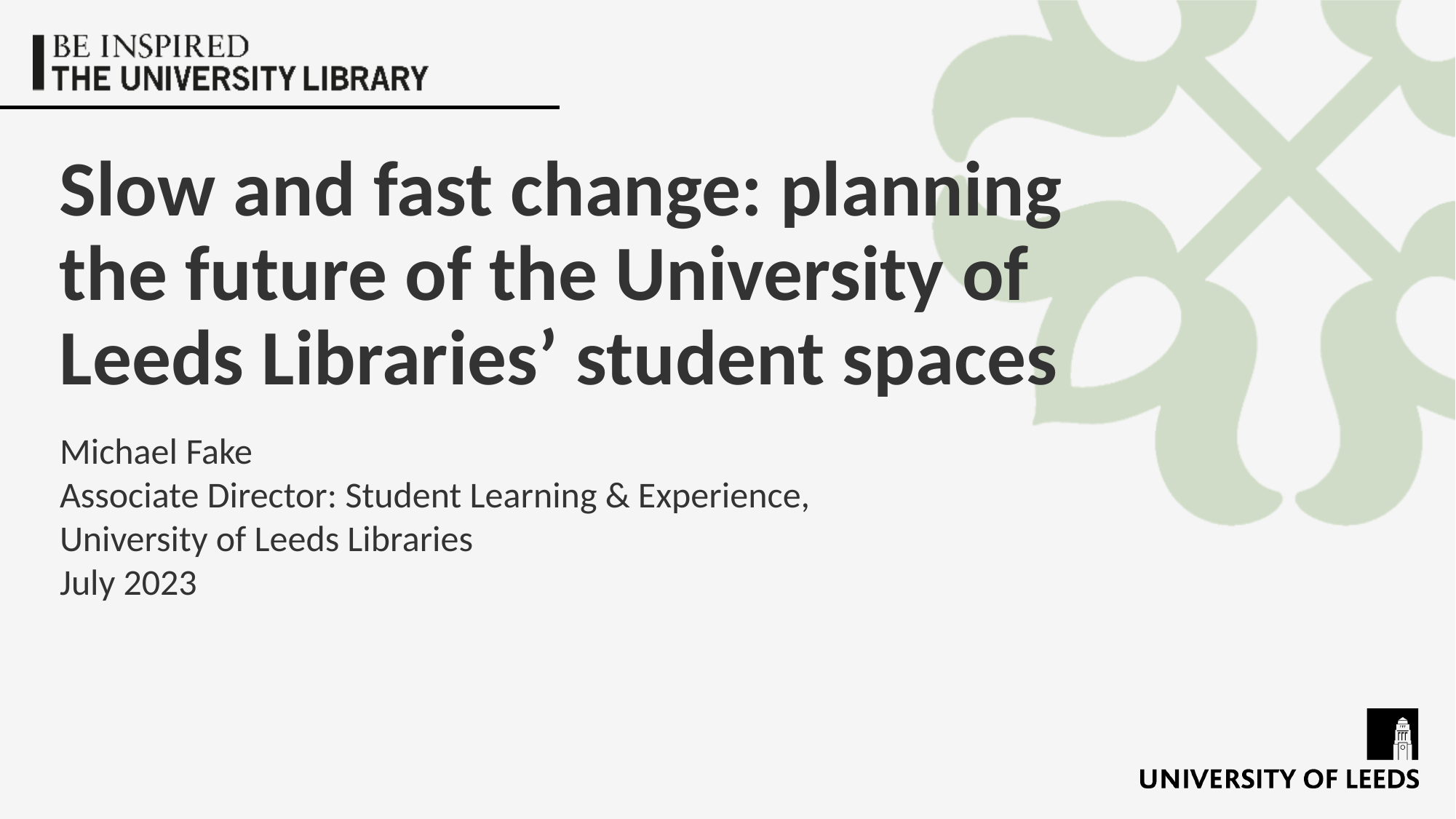

# Slow and fast change: planning the future of the University of Leeds Libraries’ student spaces
Michael Fake
Associate Director: Student Learning & Experience,
University of Leeds Libraries
July 2023